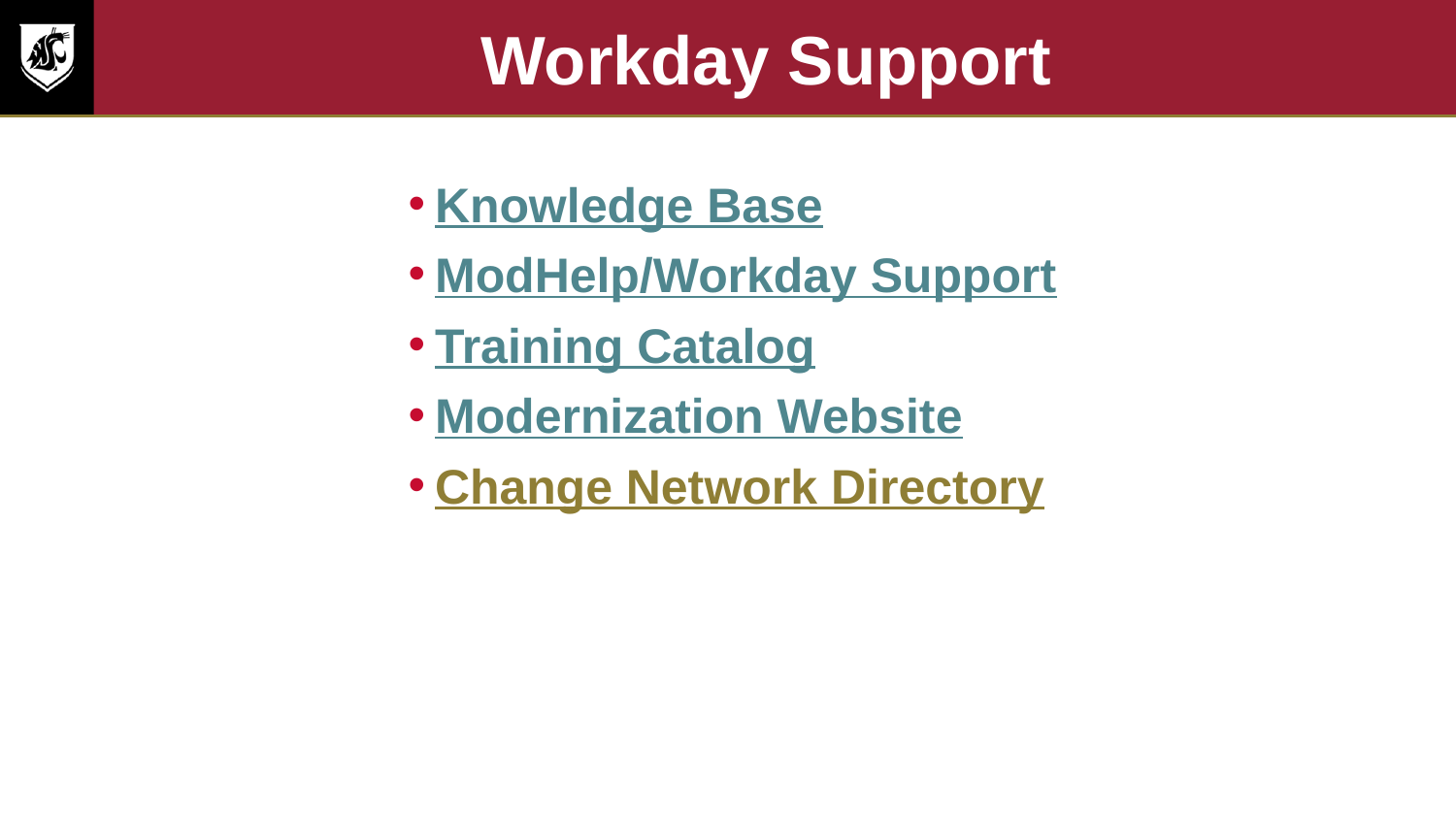

# Workday Support
Knowledge Base
ModHelp/Workday Support
Training Catalog
Modernization Website
Change Network Directory